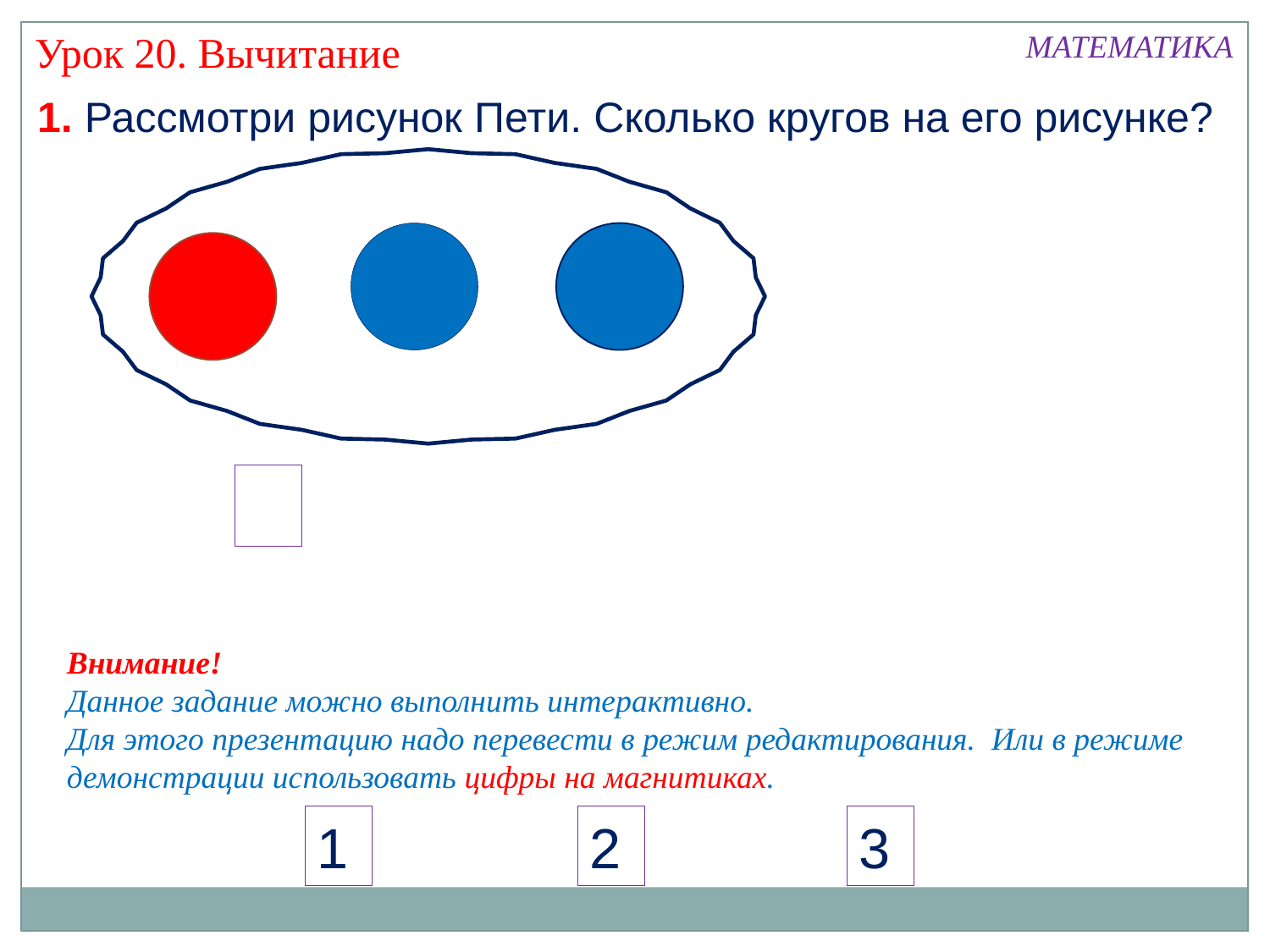

Урок 20. Вычитание
МАТЕМАТИКА
1. Рассмотри рисунок Пети. Сколько кругов на его рисунке?

Внимание!
Данное задание можно выполнить интерактивно.
Для этого презентацию надо перевести в режим редактирования.  Или в режиме демонстрации использовать цифры на магнитиках.
1
2
3